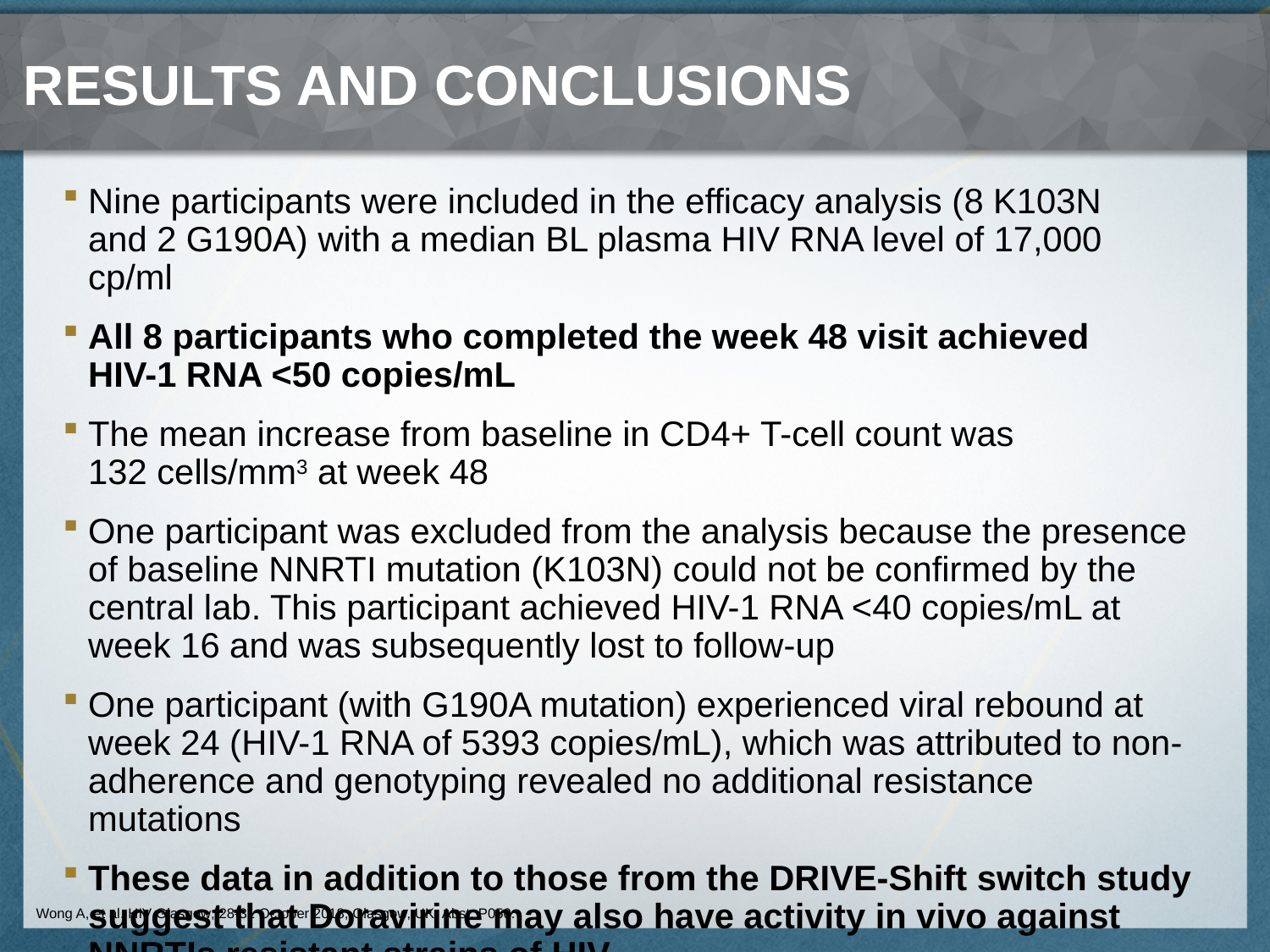

# Results and Conclusions
Nine participants were included in the efficacy analysis (8 K103N
and 2 G190A) with a median BL plasma HIV RNA level of 17,000 cp/ml
All 8 participants who completed the week 48 visit achieved
HIV-1 RNA <50 copies/mL
The mean increase from baseline in CD4+ T-cell count was
132 cells/mm3 at week 48
One participant was excluded from the analysis because the presence of baseline NNRTI mutation (K103N) could not be confirmed by the central lab. This participant achieved HIV-1 RNA <40 copies/mL at week 16 and was subsequently lost to follow-up
One participant (with G190A mutation) experienced viral rebound at week 24 (HIV-1 RNA of 5393 copies/mL), which was attributed to non-adherence and genotyping revealed no additional resistance mutations
These data in addition to those from the DRIVE-Shift switch study suggest that Doravirine may also have activity in vivo against NNRTIs resistant strains of HIV

Wong A, et al. HIV Glasgow; 28-31 October 2018; Glasgow, UK; Abst. P050.